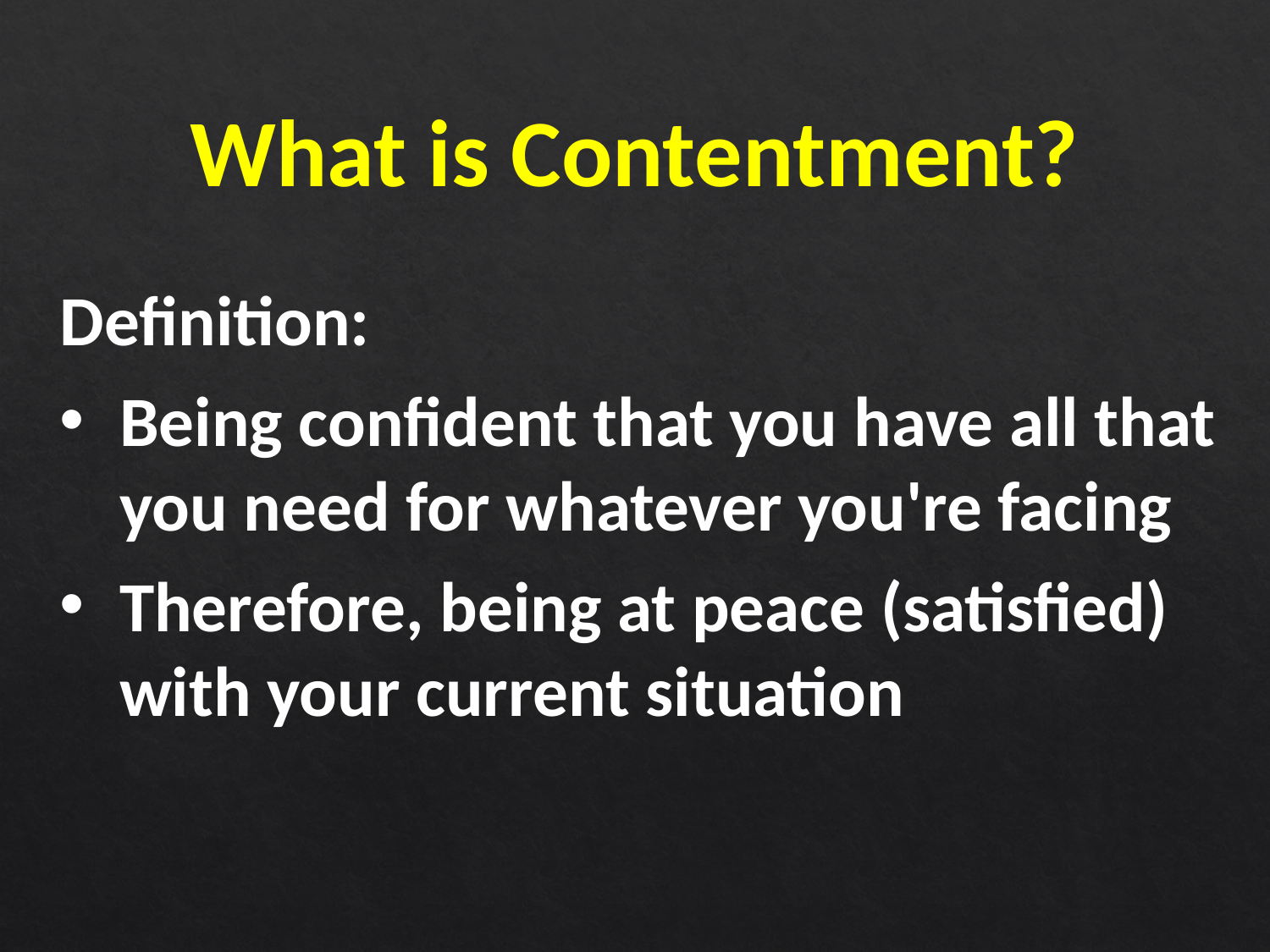

What is Contentment?
Definition:
Being confident that you have all that you need for whatever you're facing
Therefore, being at peace (satisfied) with your current situation